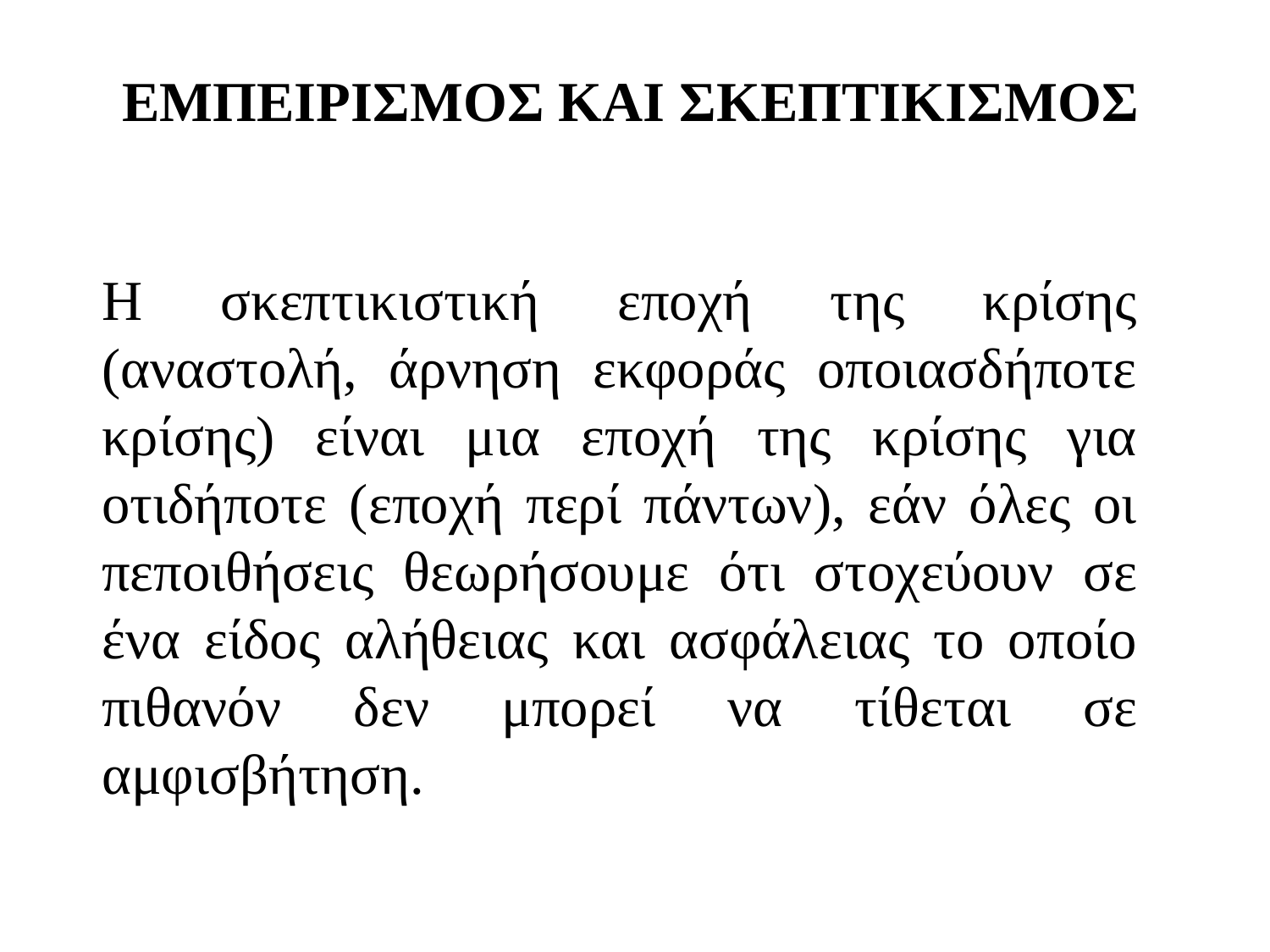

# ΕΜΠΕΙΡΙΣΜΟΣ ΚΑΙ ΣΚΕΠΤΙΚΙΣΜΟΣ
Η σκεπτικιστική εποχή της κρίσης (αναστολή, άρνηση εκφοράς οποιασδήποτε κρίσης) είναι μια εποχή της κρίσης για οτιδήποτε (εποχή περί πάντων), εάν όλες οι πεποιθήσεις θεωρήσουμε ότι στοχεύουν σε ένα είδος αλήθειας και ασφάλειας το οποίο πιθανόν δεν μπορεί να τίθεται σε αμφισβήτηση.